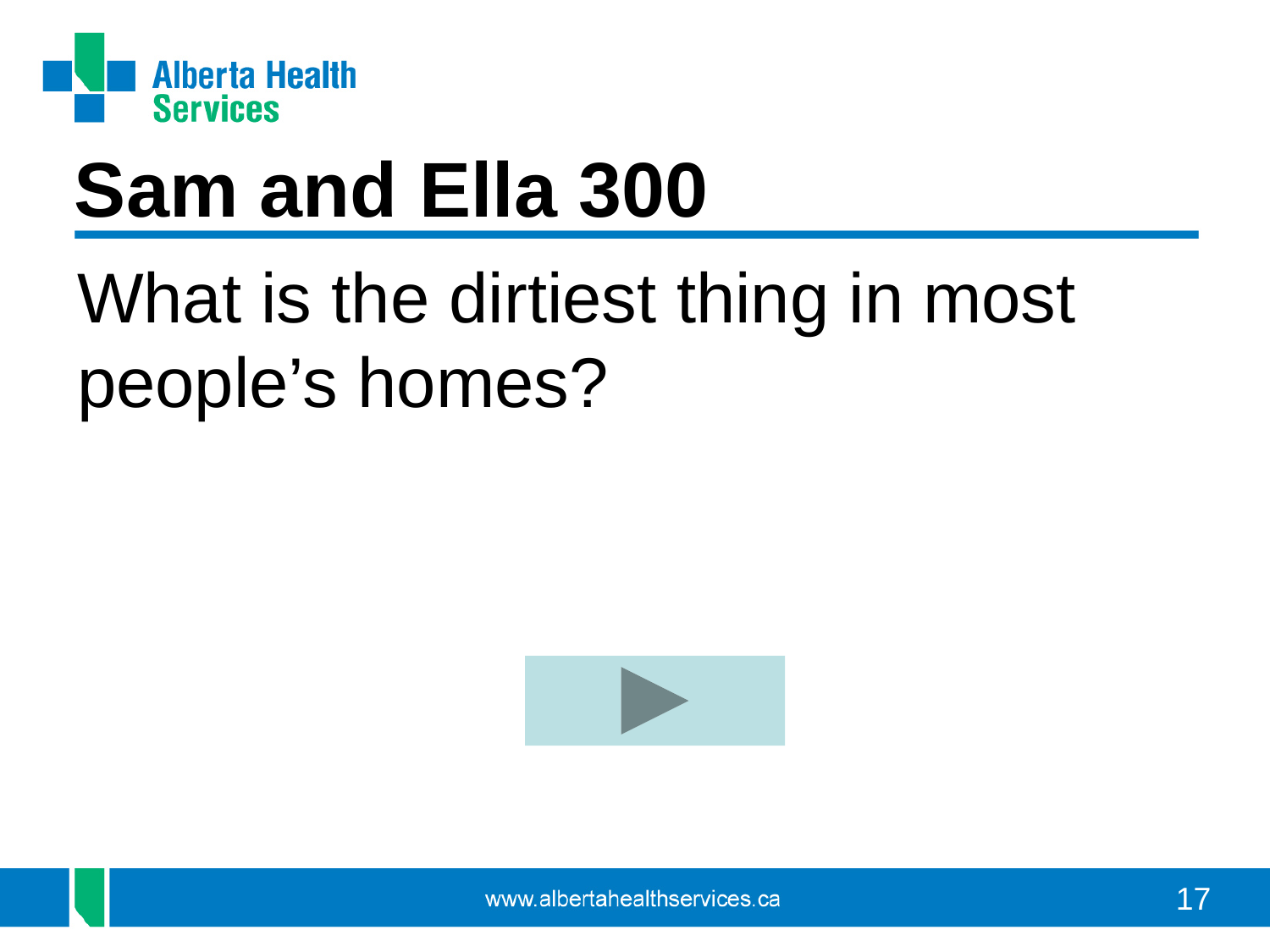

Sam and Ella 300
What is the dirtiest thing in most people’s homes?